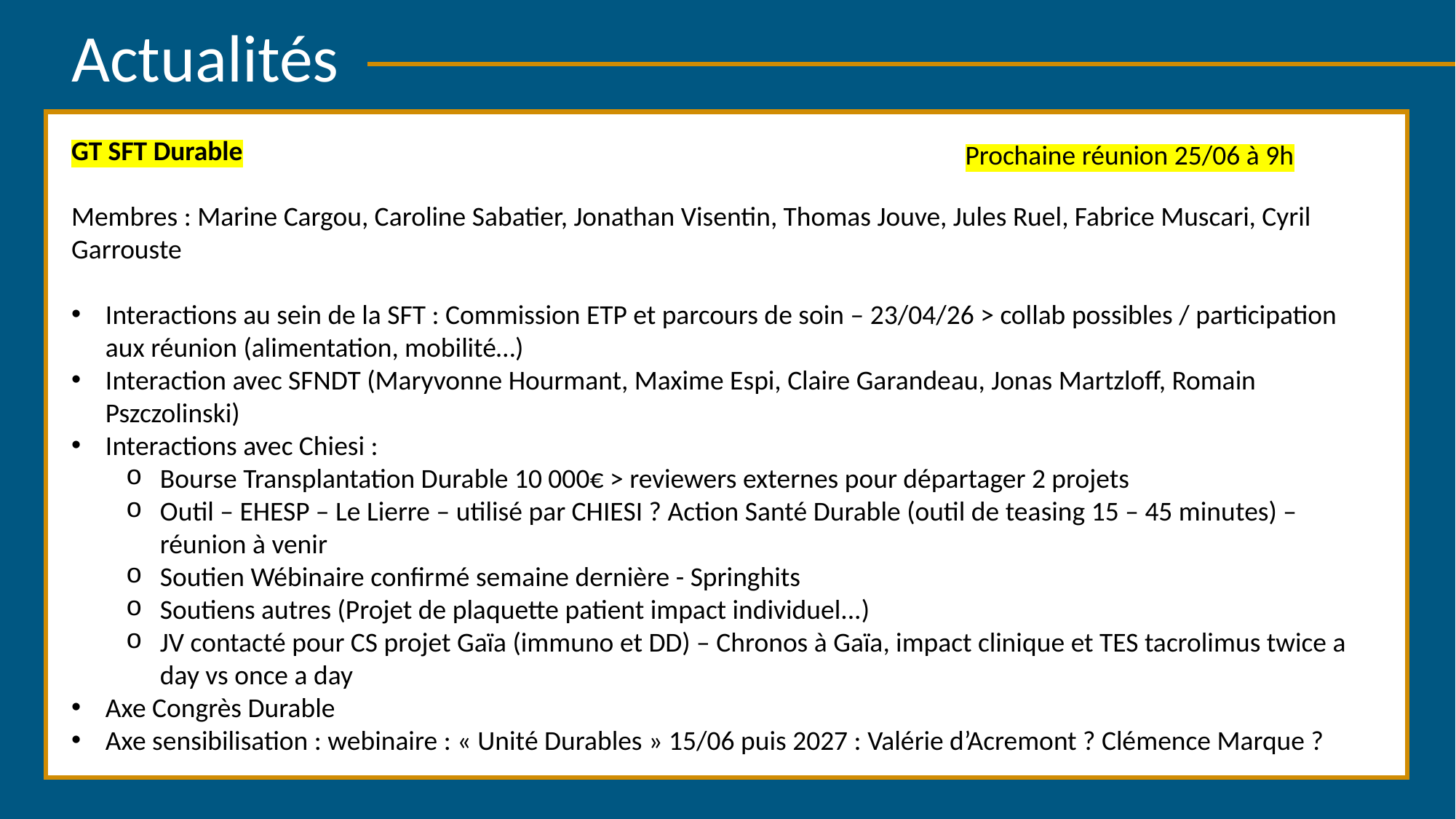

Actualités
9 Limites planétaires

GT SFT Durable

Membres : Marine Cargou, Caroline Sabatier, Jonathan Visentin, Thomas Jouve, Jules Ruel, Fabrice Muscari, Cyril Garrouste

Interactions au sein de la SFT : Commission ETP et parcours de soin – 23/04/26 > collab possibles / participation aux réunion (alimentation, mobilité…)
Interaction avec SFNDT (Maryvonne Hourmant, Maxime Espi, Claire Garandeau, Jonas Martzloff, Romain Pszczolinski)
Interactions avec Chiesi :
Bourse Transplantation Durable 10 000€ > reviewers externes pour départager 2 projets
Outil – EHESP – Le Lierre – utilisé par CHIESI ? Action Santé Durable (outil de teasing 15 – 45 minutes) – réunion à venir
Soutien Wébinaire confirmé semaine dernière - Springhits
Soutiens autres (Projet de plaquette patient impact individuel...)
JV contacté pour CS projet Gaïa (immuno et DD) – Chronos à Gaïa, impact clinique et TES tacrolimus twice a day vs once a day
Axe Congrès Durable
Axe sensibilisation : webinaire : « Unité Durables » 15/06 puis 2027 : Valérie d’Acremont ? Clémence Marque ?
Prochaine réunion 25/06 à 9h